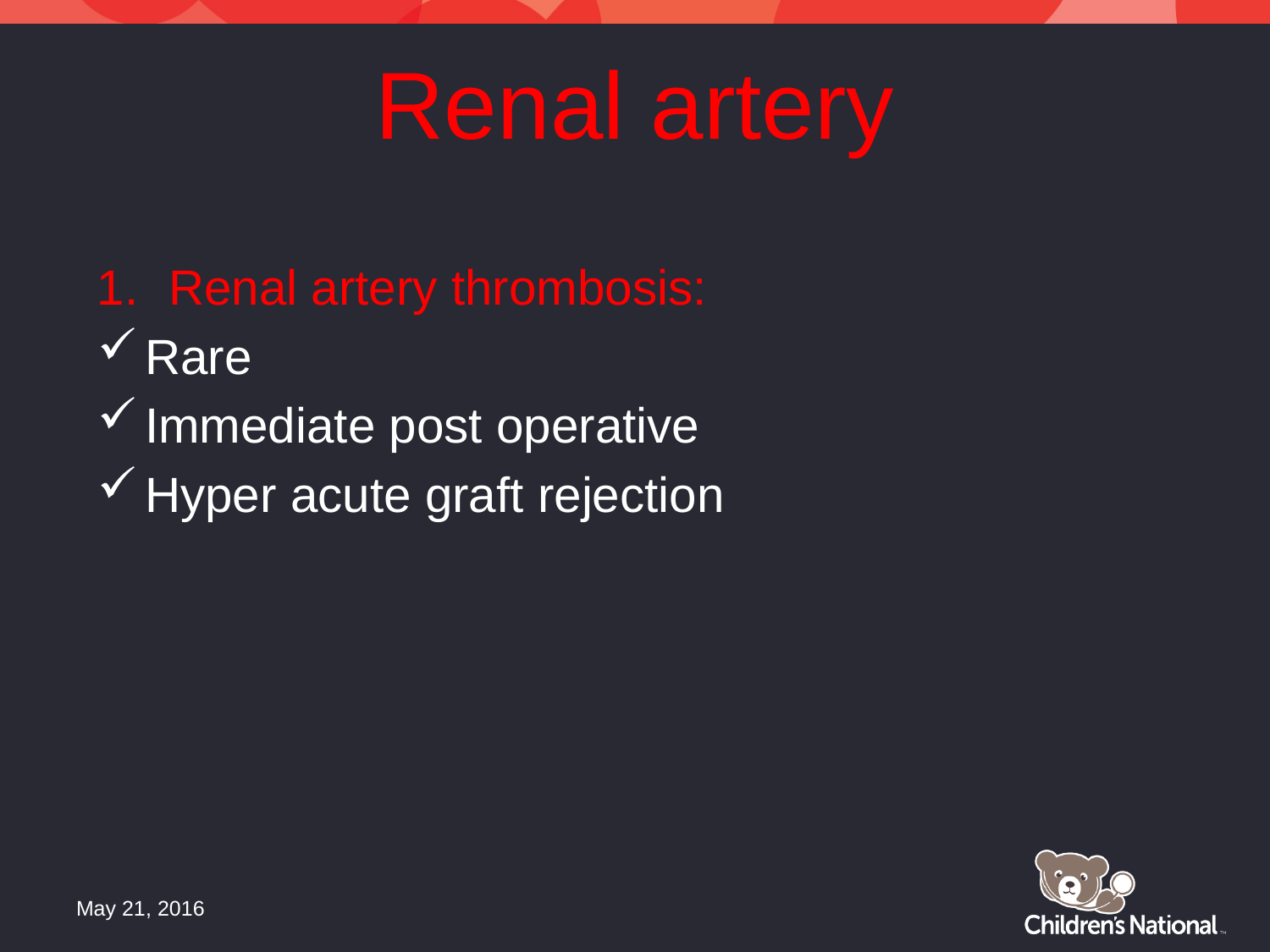

# Renal artery
Renal artery thrombosis:
Rare
Immediate post operative
Hyper acute graft rejection

May 21, 2016